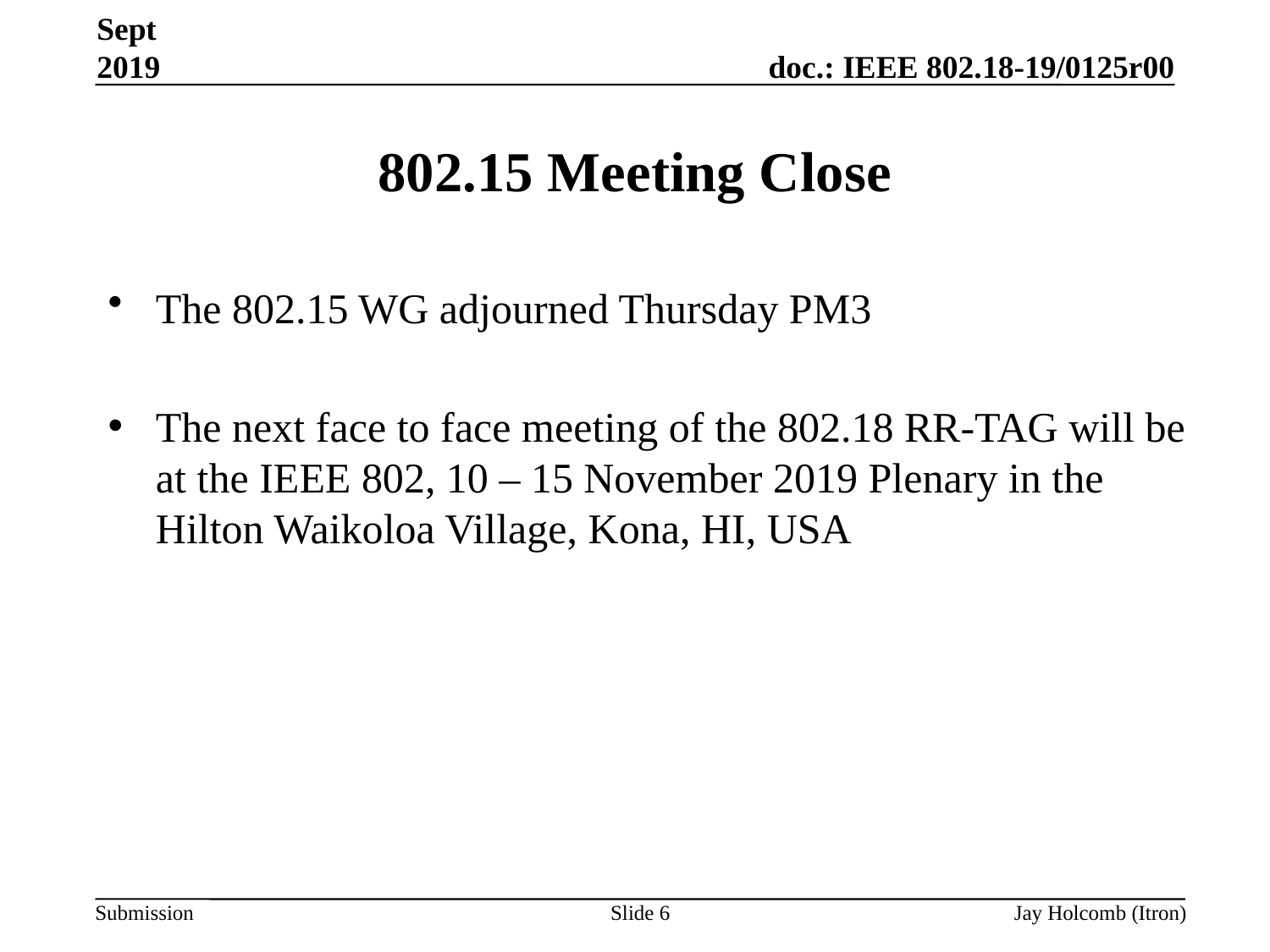

Sept 2019
# 802.15 Meeting Close
The 802.15 WG adjourned Thursday PM3

The next face to face meeting of the 802.18 RR-TAG will be at the IEEE 802, 10 – 15 November 2019 Plenary in the Hilton Waikoloa Village, Kona, HI, USA

Slide 6
Jay Holcomb (Itron)